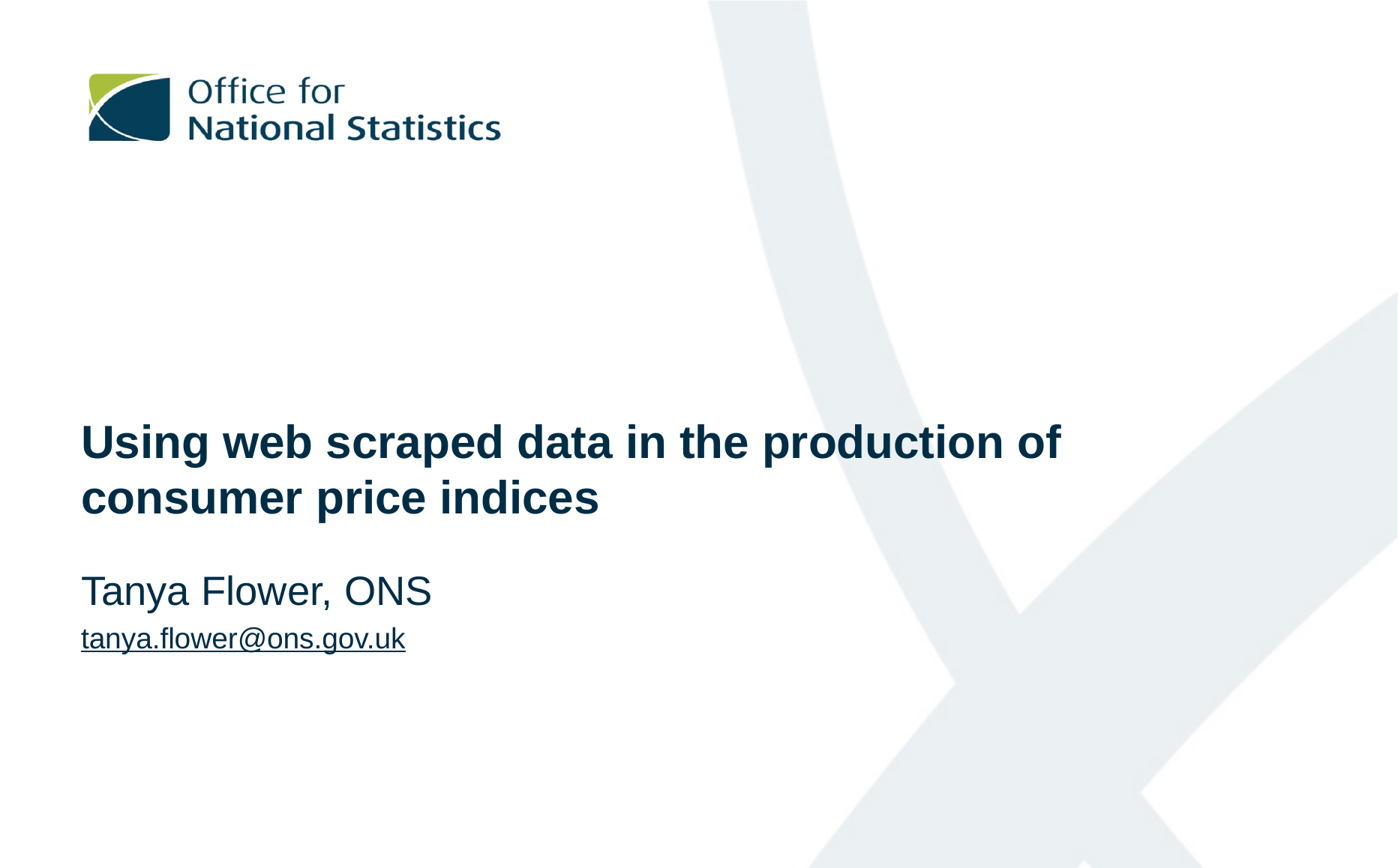

# Using web scraped data in the production of consumer price indices
Tanya Flower, ONS
tanya.flower@ons.gov.uk